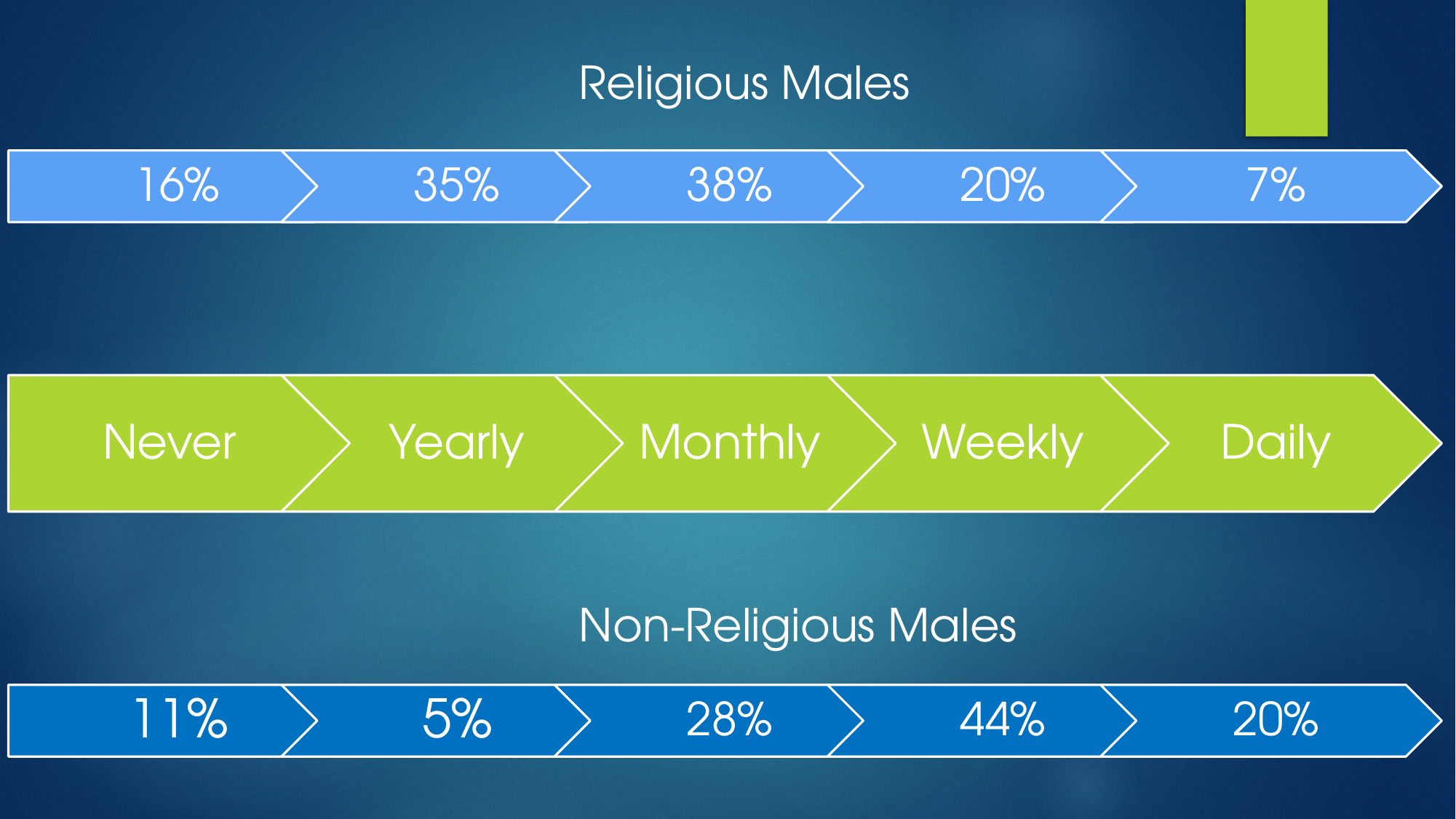

Religious Males
16%
35%
38%
20%
7%
Never
Yearly
Monthly
Weekly
Daily
Non-Religious Males
11%
5%
28%
44%
20%